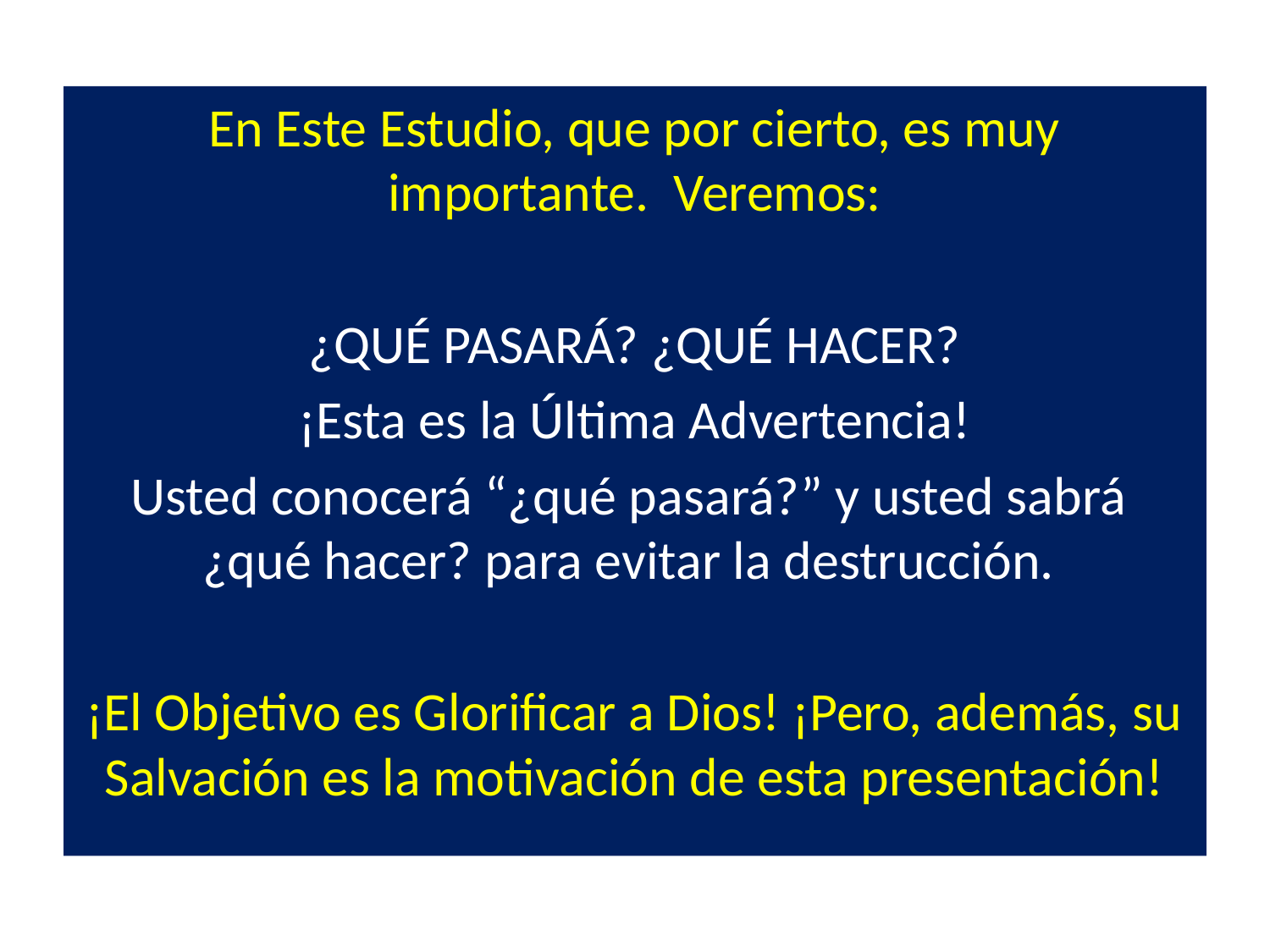

En Este Estudio, que por cierto, es muy importante.  Veremos:

¿QUÉ PASARÁ? ¿QUÉ HACER?
 ¡Esta es la Última Advertencia!
Usted conocerá “¿qué pasará?” y usted sabrá  ¿qué hacer? para evitar la destrucción.

¡El Objetivo es Glorificar a Dios! ¡Pero, además, su Salvación es la motivación de esta presentación!